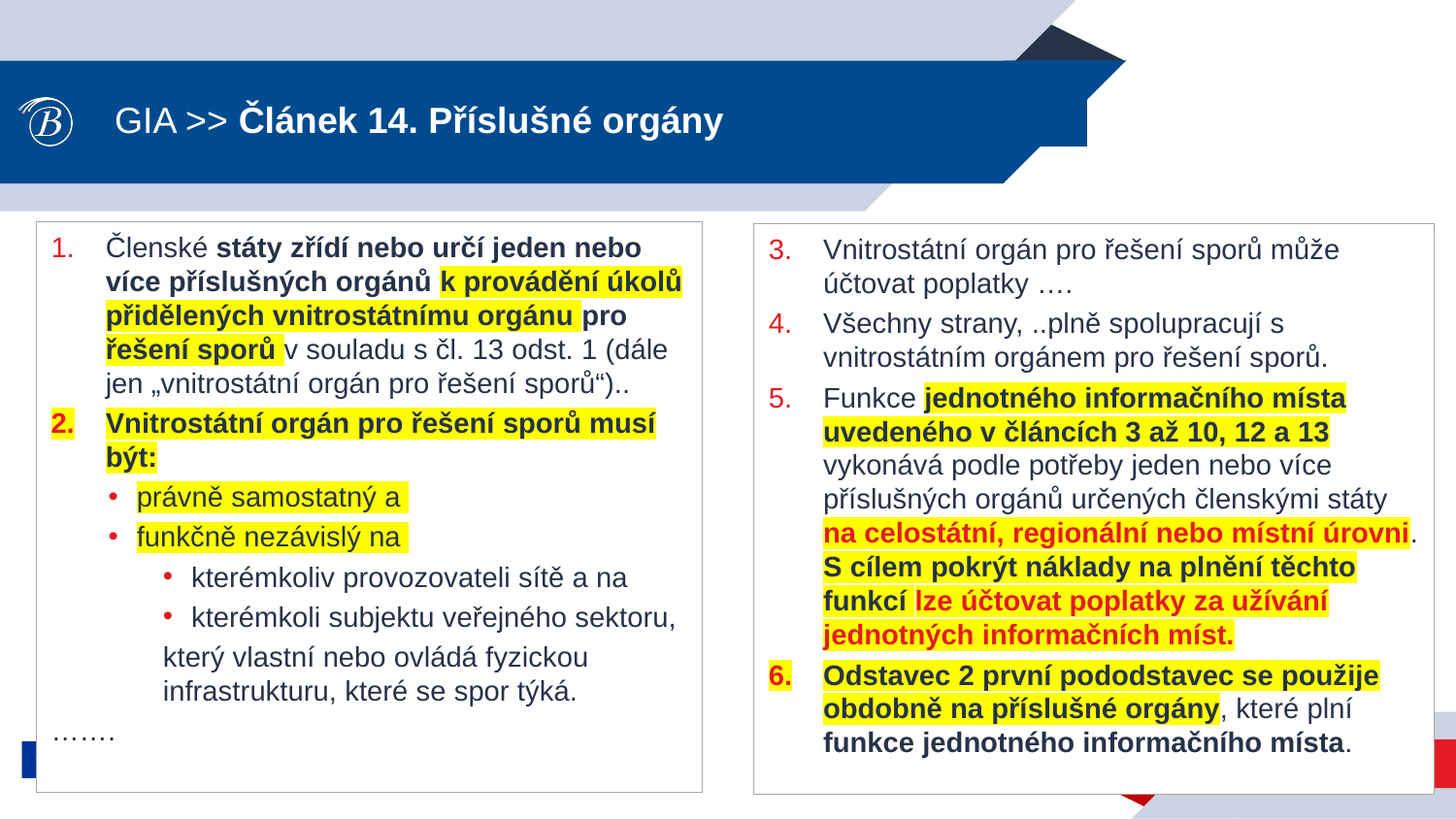

# GIA >> Článek 14. Příslušné orgány

Členské státy zřídí nebo určí jeden nebo více příslušných orgánů k provádění úkolů přidělených vnitrostátnímu orgánu pro řešení sporů v souladu s čl. 13 odst. 1 (dále jen „vnitrostátní orgán pro řešení sporů“)..
Vnitrostátní orgán pro řešení sporů musí být:
právně samostatný a
funkčně nezávislý na
kterémkoliv provozovateli sítě a na
kterémkoli subjektu veřejného sektoru,
který vlastní nebo ovládá fyzickou infrastrukturu, které se spor týká.
…….
Vnitrostátní orgán pro řešení sporů může účtovat poplatky ….
Všechny strany, ..plně spolupracují s vnitrostátním orgánem pro řešení sporů.
Funkce jednotného informačního místa uvedeného v článcích 3 až 10, 12 a 13 vykonává podle potřeby jeden nebo více příslušných orgánů určených členskými státy na celostátní, regionální nebo místní úrovni. S cílem pokrýt náklady na plnění těchto funkcí lze účtovat poplatky za užívání jednotných informačních míst.
Odstavec 2 první pododstavec se použije obdobně na příslušné orgány, které plní funkce jednotného informačního místa.